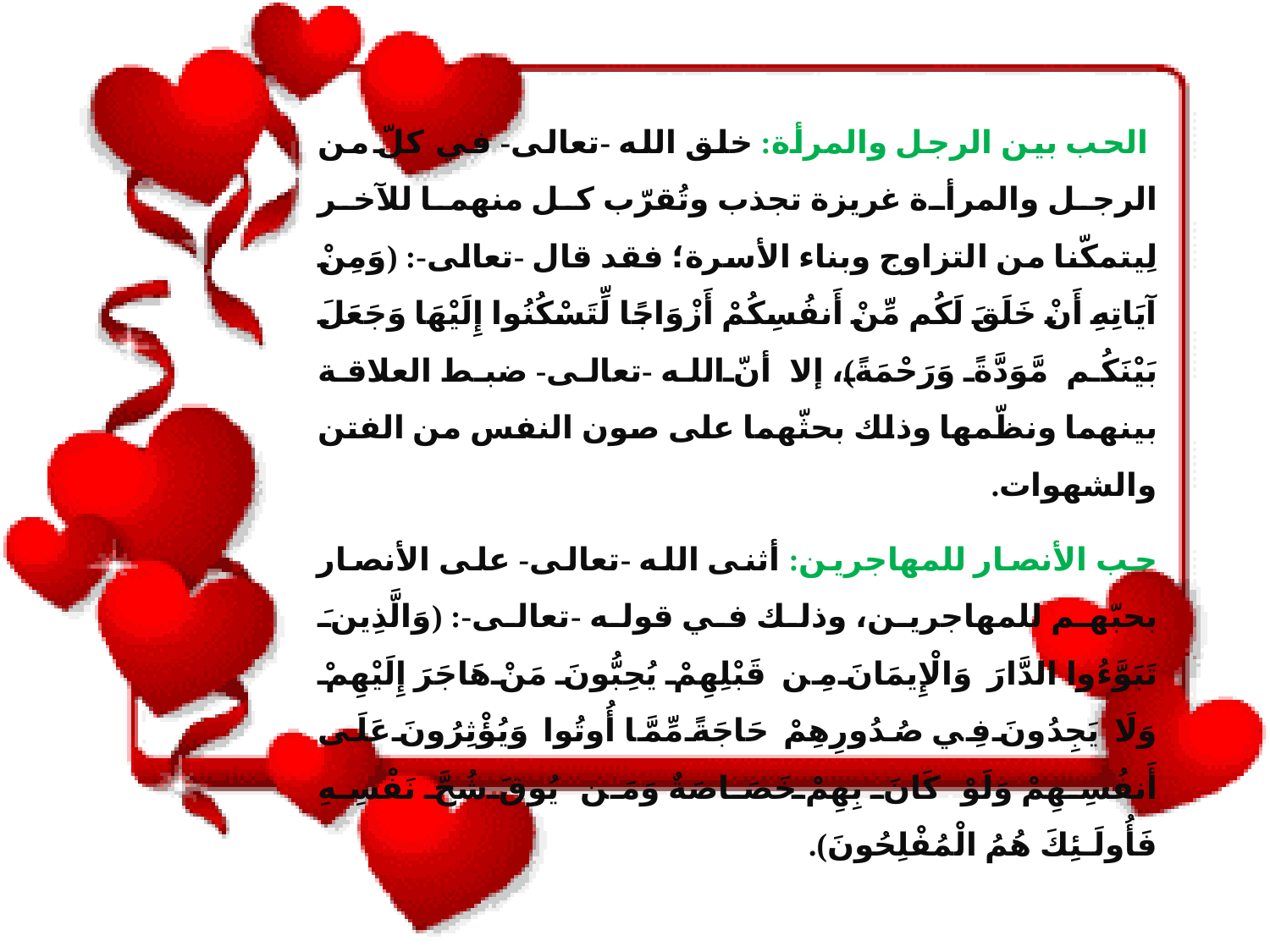

الحب بين الرجل والمرأة: خلق الله -تعالى- في كلّ من الرجل والمرأة غريزة تجذب وتُقرّب كل منهما للآخر لِيتمكّنا من التزاوج وبناء الأسرة؛ فقد قال -تعالى-: (وَمِنْ آيَاتِهِ أَنْ خَلَقَ لَكُم مِّنْ أَنفُسِكُمْ أَزْوَاجًا لِّتَسْكُنُوا إِلَيْهَا وَجَعَلَ بَيْنَكُم مَّوَدَّةً وَرَحْمَةً)، إلا أنّ الله -تعالى- ضبط العلاقة بينهما ونظّمها وذلك بحثّهما على صون النفس من الفتن والشهوات.
حب الأنصار للمهاجرين: أثنى الله -تعالى- على الأنصار بحبّهم للمهاجرين، وذلك في قوله -تعالى-: (وَالَّذِينَ تَبَوَّءُوا الدَّارَ وَالْإِيمَانَ مِن قَبْلِهِمْ يُحِبُّونَ مَنْ هَاجَرَ إِلَيْهِمْ وَلَا يَجِدُونَ فِي صُدُورِهِمْ حَاجَةً مِّمَّا أُوتُوا وَيُؤْثِرُونَ عَلَى أَنفُسِهِمْ وَلَوْ كَانَ بِهِمْ خَصَاصَةٌ وَمَن يُوقَ شُحَّ نَفْسِهِ فَأُولَـئِكَ هُمُ الْمُفْلِحُونَ).